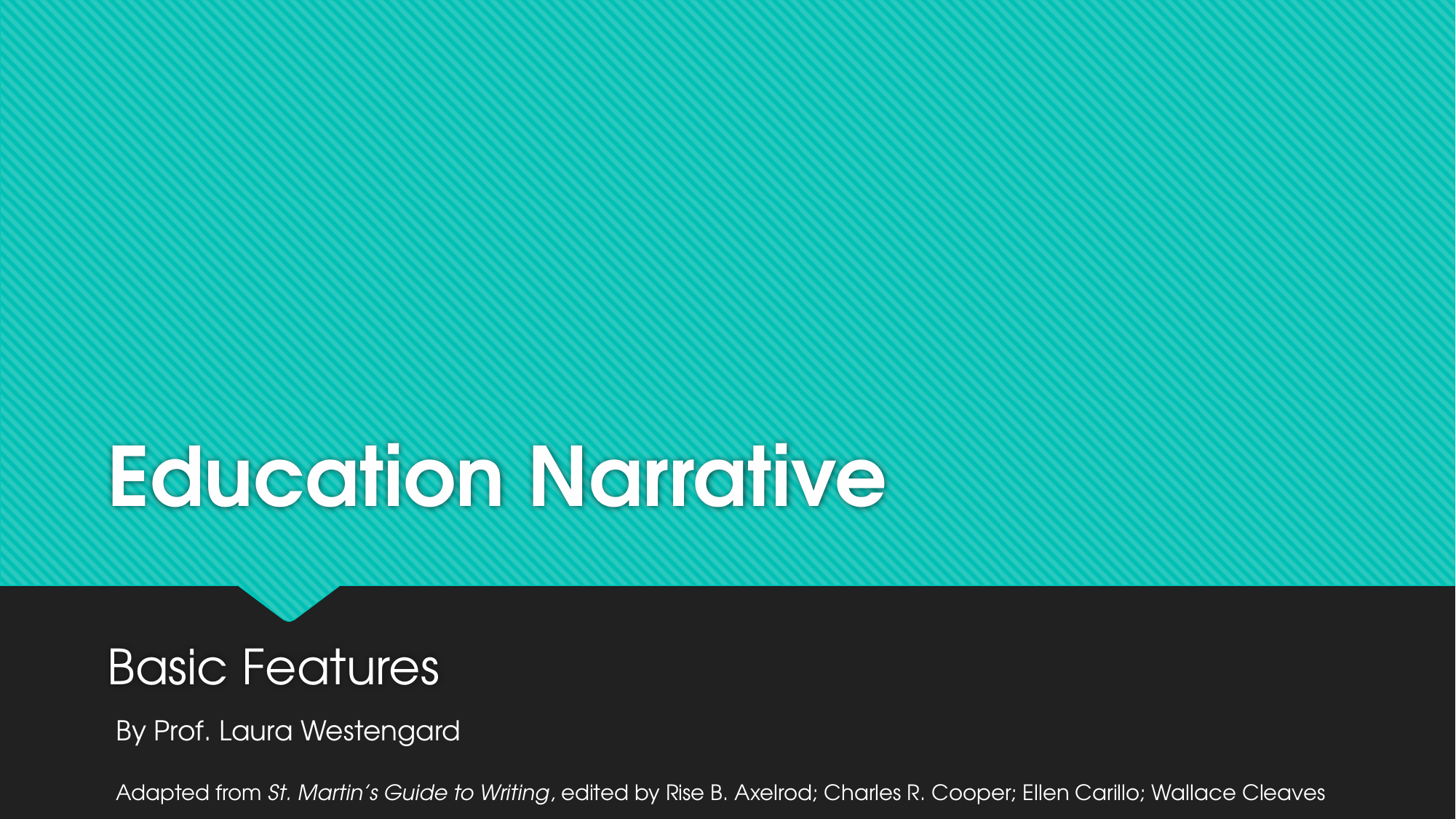

# Education Narrative
Basic Features
By Prof. Laura Westengard

Adapted from St. Martin’s Guide to Writing, edited by Rise B. Axelrod; Charles R. Cooper; Ellen Carillo; Wallace Cleaves